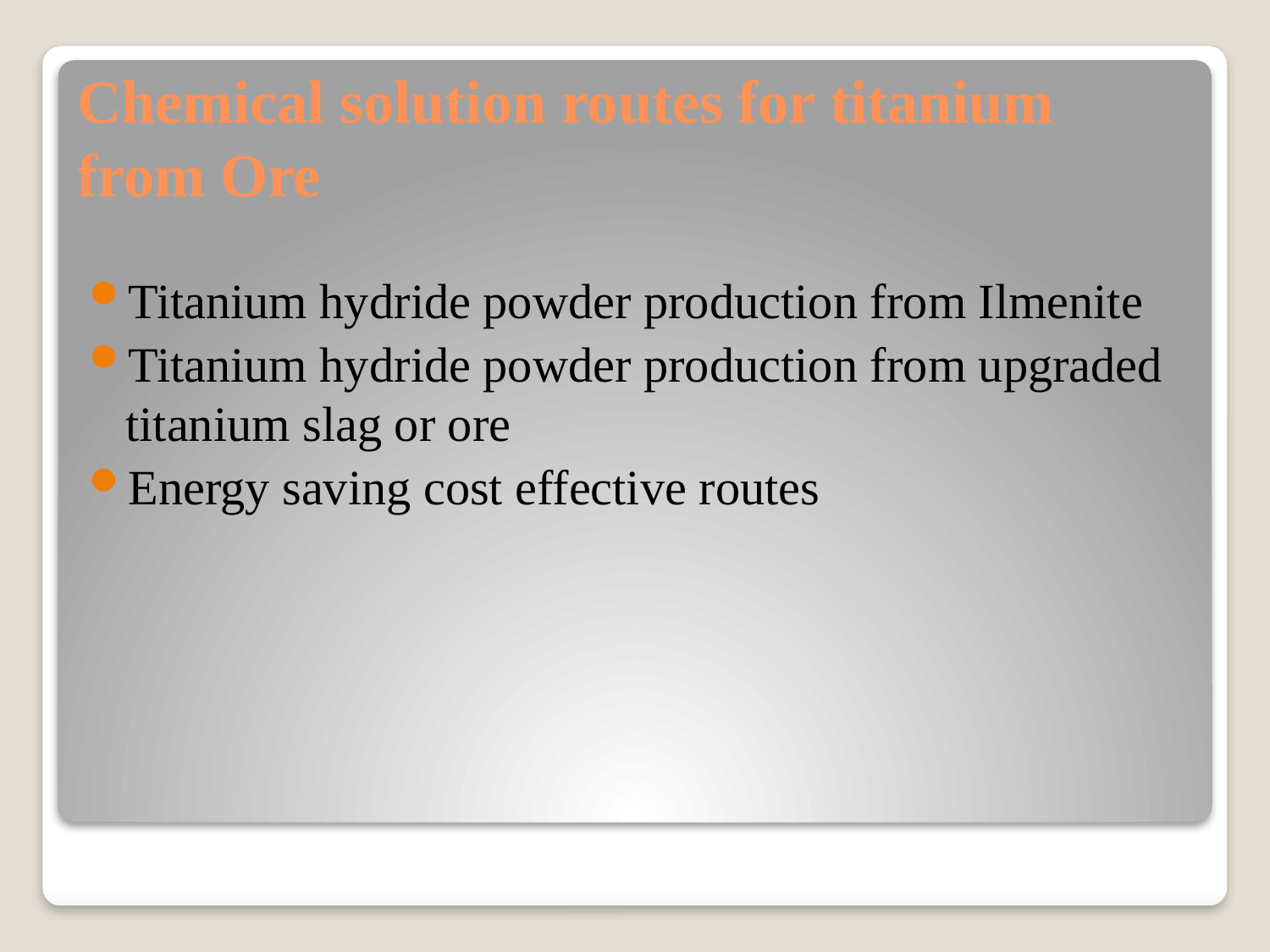

# Chemical solution routes for titanium from Ore
Titanium hydride powder production from Ilmenite
Titanium hydride powder production from upgraded titanium slag or ore
Energy saving cost effective routes